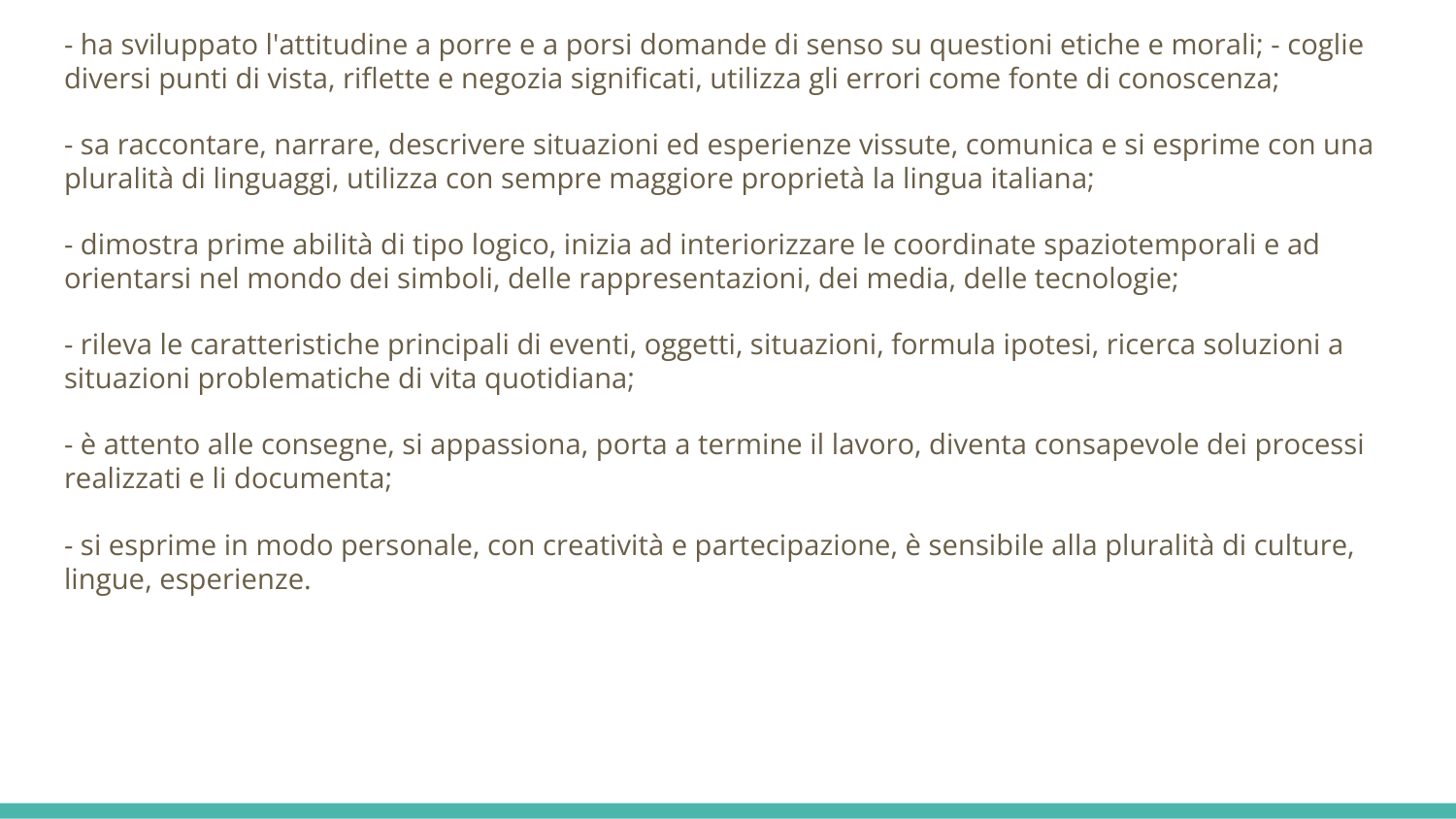

- ha sviluppato l'attitudine a porre e a porsi domande di senso su questioni etiche e morali; - coglie diversi punti di vista, riflette e negozia significati, utilizza gli errori come fonte di conoscenza;
- sa raccontare, narrare, descrivere situazioni ed esperienze vissute, comunica e si esprime con una pluralità di linguaggi, utilizza con sempre maggiore proprietà la lingua italiana;
- dimostra prime abilità di tipo logico, inizia ad interiorizzare le coordinate spaziotemporali e ad orientarsi nel mondo dei simboli, delle rappresentazioni, dei media, delle tecnologie;
- rileva le caratteristiche principali di eventi, oggetti, situazioni, formula ipotesi, ricerca soluzioni a situazioni problematiche di vita quotidiana;
- è attento alle consegne, si appassiona, porta a termine il lavoro, diventa consapevole dei processi realizzati e li documenta;
- si esprime in modo personale, con creatività e partecipazione, è sensibile alla pluralità di culture, lingue, esperienze.